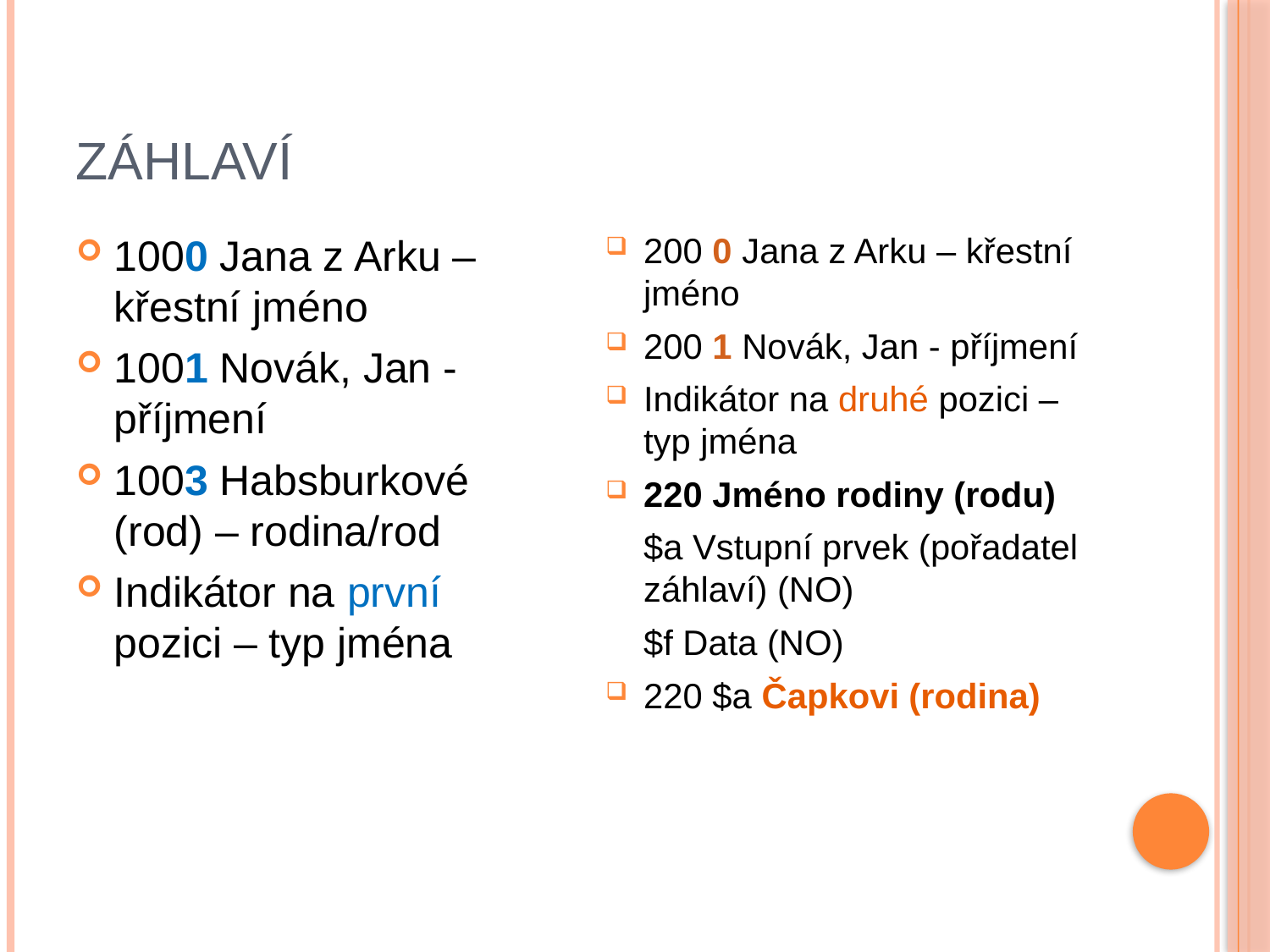

# Záhlaví
1000 Jana z Arku – křestní jméno
1001 Novák, Jan - příjmení
1003 Habsburkové (rod) – rodina/rod
Indikátor na první pozici – typ jména
200 0 Jana z Arku – křestní jméno
200 1 Novák, Jan - příjmení
Indikátor na druhé pozici – typ jména
220 Jméno rodiny (rodu)
	$a Vstupní prvek (pořadatel záhlaví) (NO)
	$f Data (NO)
220 $a Čapkovi (rodina)